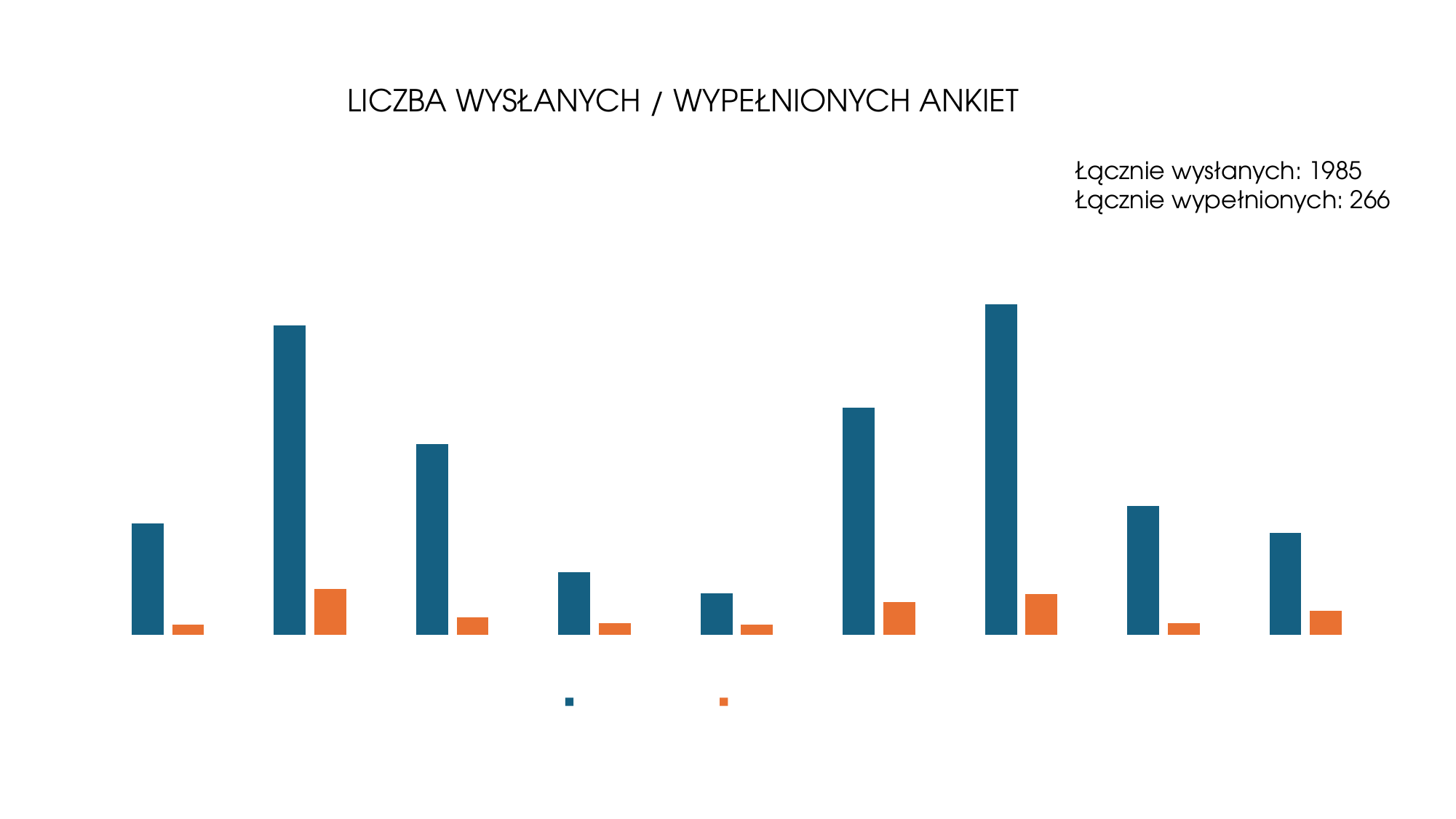

# Liczba wysłanych / wypełnionych ankiet
Łącznie wysłanych: 1985
Łącznie wypełnionych: 266

### Chart: ĆWICZENIA

| Category | Liczba wysłanych ankiet | Liczba wypełnionych ankiet |
|---|---|---|
| Akwakultura | 147.0 | 13.0 |
| Geografia | 409.0 | 60.0 |
| Geografia fizyczna z geoinformacją | 252.0 | 23.0 |
| GWiOZW | 82.0 | 15.0 |
| Hydrografia morska | 54.0 | 13.0 |
| Marine Biotechnology | 300.0 | 43.0 |
| Oceanografia I st. | 437.0 | 53.0 |
| Oceanografia II st.  | 170.0 | 15.0 |
| Geologia | 134.0 | 31.0 |